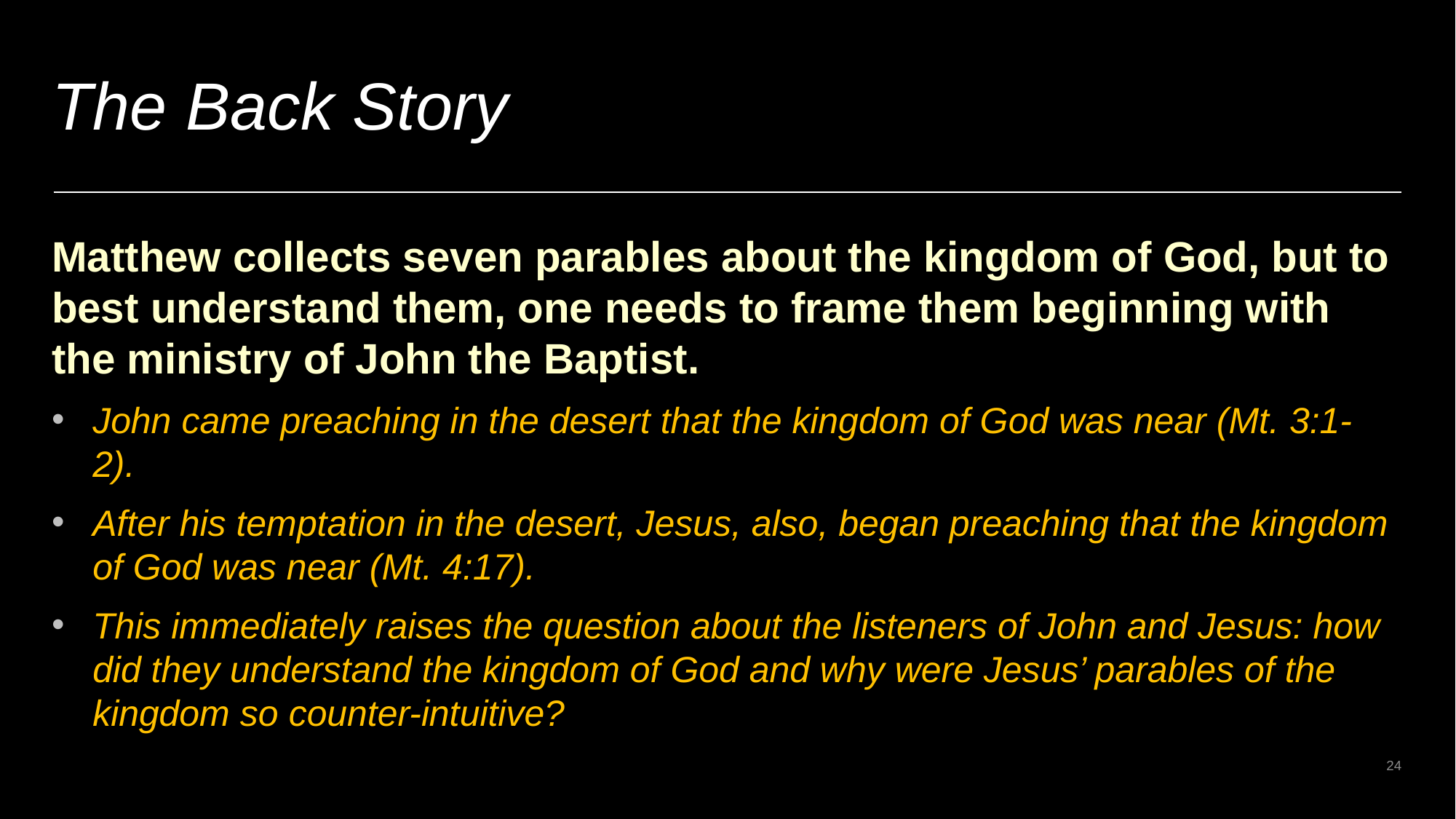

# The Back Story
Matthew collects seven parables about the kingdom of God, but to best understand them, one needs to frame them beginning with the ministry of John the Baptist.
John came preaching in the desert that the kingdom of God was near (Mt. 3:1-2).
After his temptation in the desert, Jesus, also, began preaching that the kingdom of God was near (Mt. 4:17).
This immediately raises the question about the listeners of John and Jesus: how did they understand the kingdom of God and why were Jesus’ parables of the kingdom so counter-intuitive?
24